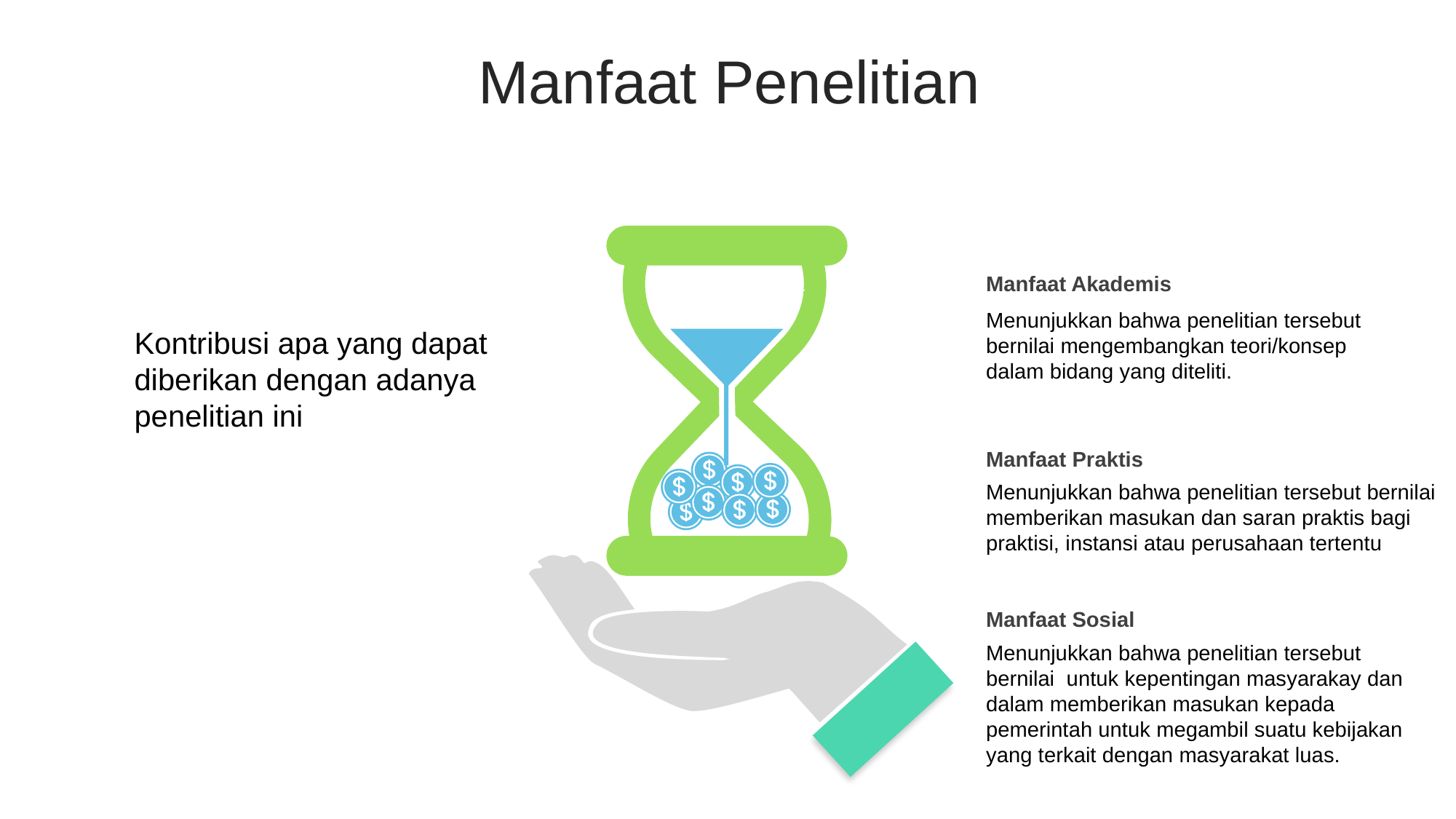

Manfaat Penelitian

Manfaat Akademis
Menunjukkan bahwa penelitian tersebut bernilai mengembangkan teori/konsep dalam bidang yang diteliti.
Kontribusi apa yang dapat diberikan dengan adanya penelitian ini
Manfaat Praktis
Menunjukkan bahwa penelitian tersebut bernilai memberikan masukan dan saran praktis bagi  praktisi, instansi atau perusahaan tertentu

Manfaat Sosial
Menunjukkan bahwa penelitian tersebut bernilai  untuk kepentingan masyarakay dan dalam memberikan masukan kepada pemerintah untuk megambil suatu kebijakan yang terkait dengan masyarakat luas.